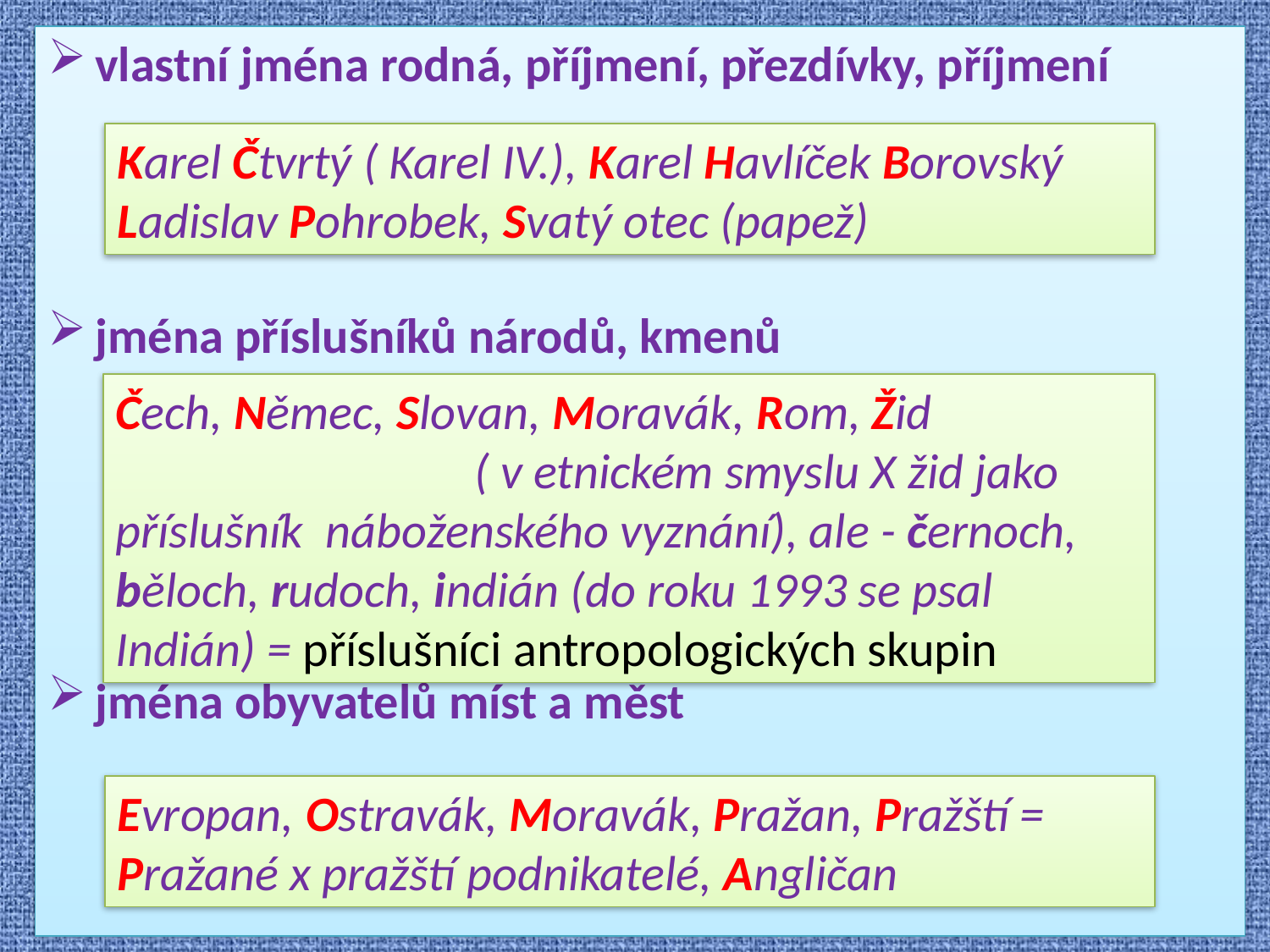

vlastní jména rodná, příjmení, přezdívky, příjmení

jména příslušníků národů, kmenů

jména obyvatelů míst a měst

Karel Čtvrtý ( Karel IV.), Karel Havlíček Borovský Ladislav Pohrobek, Svatý otec (papež)
Čech, Němec, Slovan, Moravák, Rom, Žid                                                   ( v etnickém smyslu X žid jako příslušník  náboženského vyznání), ale - černoch, běloch, rudoch, indián (do roku 1993 se psal Indián) = příslušníci antropologických skupin
Evropan, Ostravák, Moravák, Pražan, Pražští = Pražané x pražští podnikatelé, Angličan